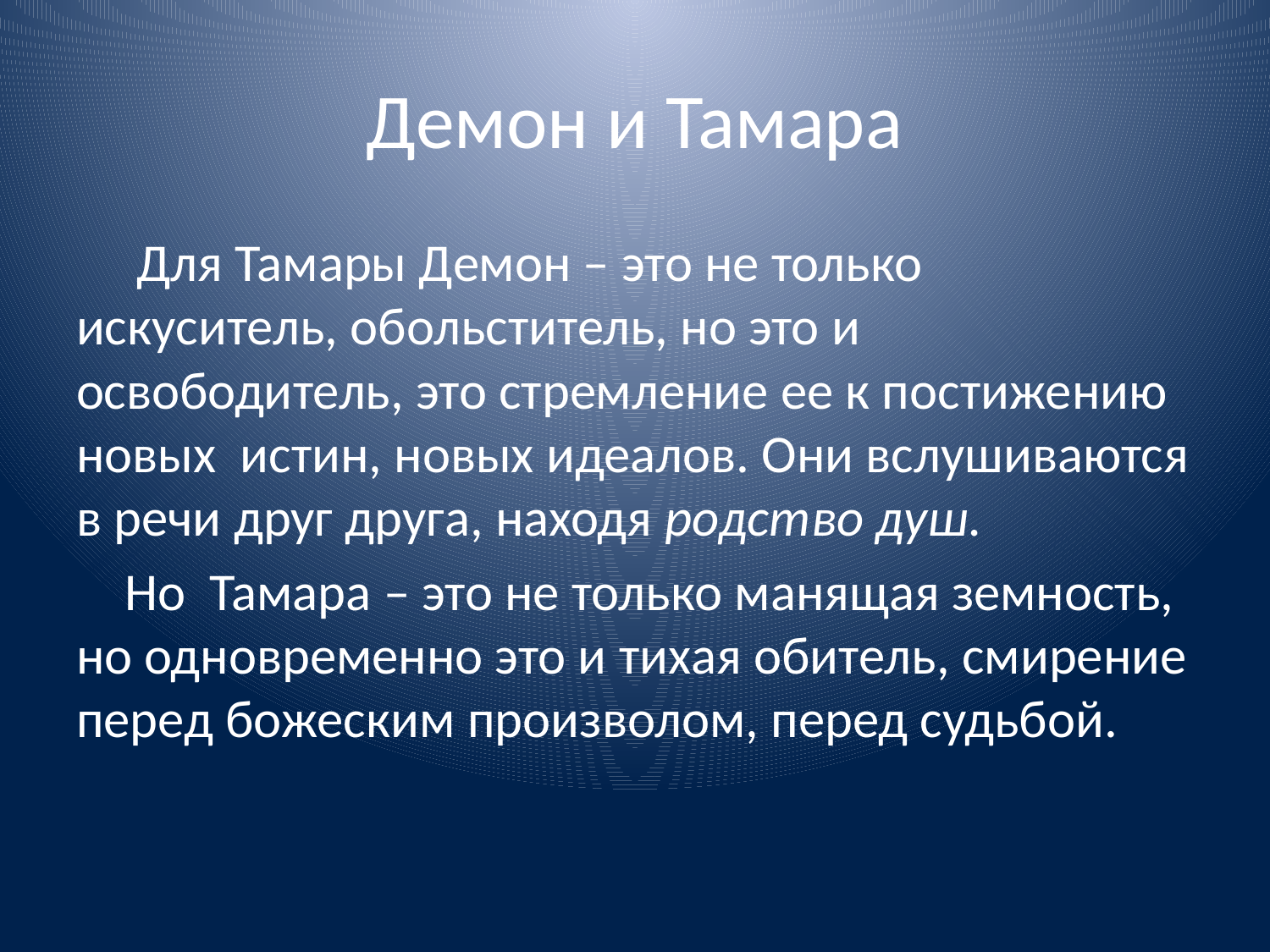

# Демон и Тамара
     Для Тамары Демон – это не только искуситель, обольститель, но это и освободитель, это стремление ее к постижению новых  истин, новых идеалов. Они вслушиваются в речи друг друга, находя родство душ.
    Но  Тамара – это не только манящая земность, но одновременно это и тихая обитель, смирение перед божеским произволом, перед судьбой.